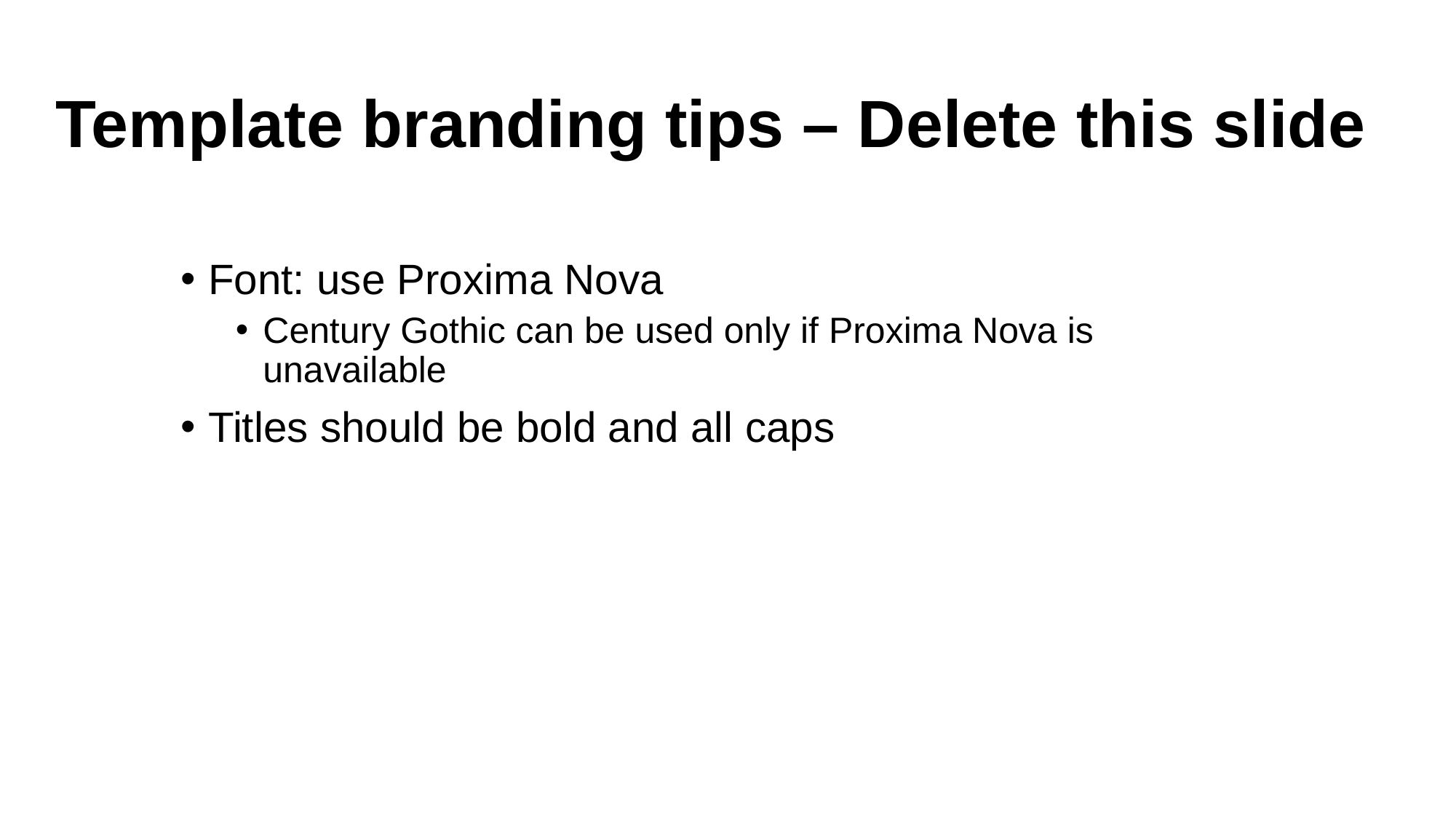

# Template branding tips – Delete this slide
Font: use Proxima Nova
Century Gothic can be used only if Proxima Nova is unavailable
Titles should be bold and all caps